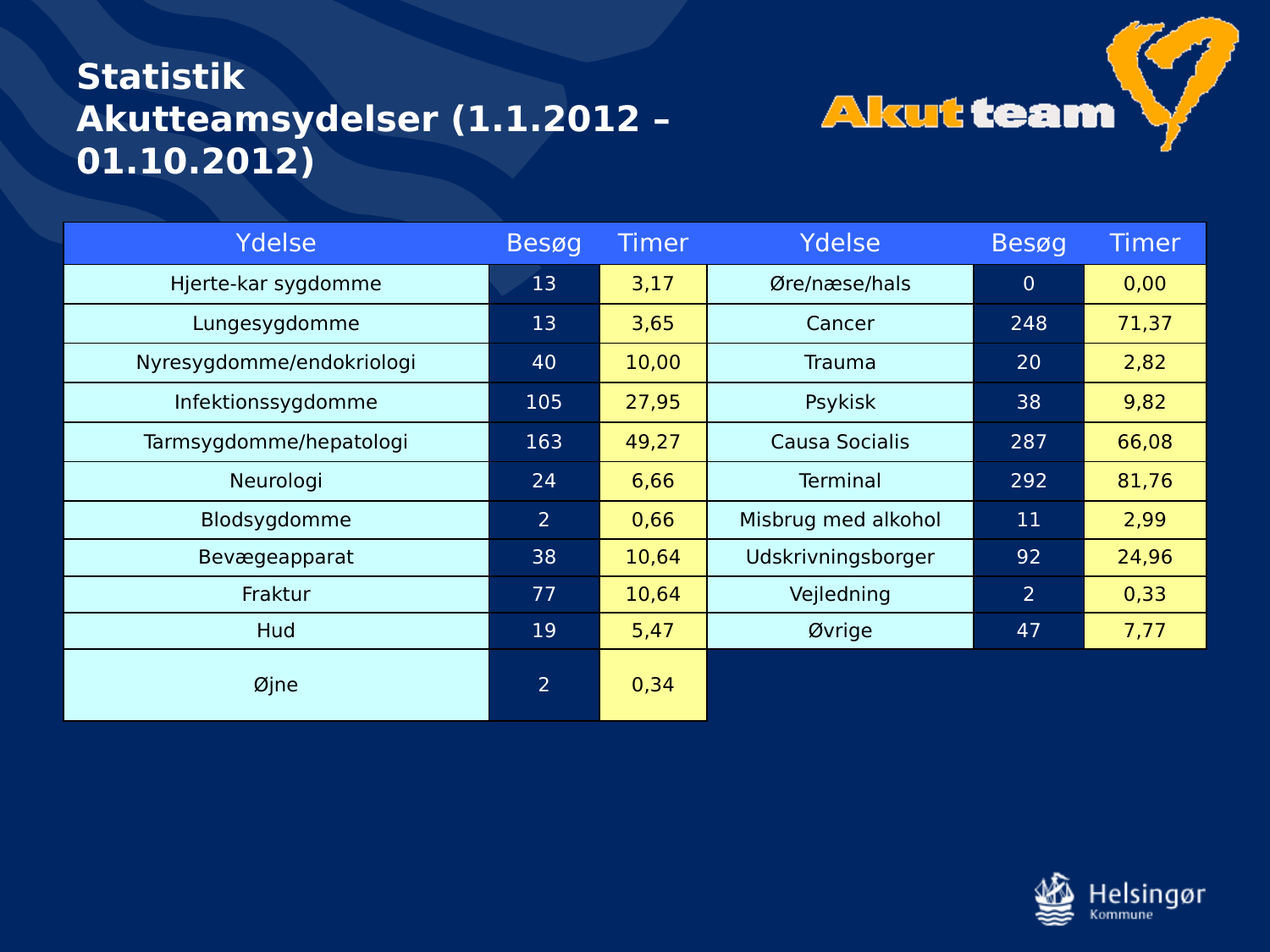

# Statistik Akutteamsydelser (1.1.2012 – 01.10.2012)
| Ydelse | Besøg | Timer | Ydelse | Besøg | Timer |
| --- | --- | --- | --- | --- | --- |
| Hjerte-kar sygdomme | 13 | 3,17 | Øre/næse/hals | 0 | 0,00 |
| Lungesygdomme | 13 | 3,65 | Cancer | 248 | 71,37 |
| Nyresygdomme/endokriologi | 40 | 10,00 | Trauma | 20 | 2,82 |
| Infektionssygdomme | 105 | 27,95 | Psykisk | 38 | 9,82 |
| Tarmsygdomme/hepatologi | 163 | 49,27 | Causa Socialis | 287 | 66,08 |
| Neurologi | 24 | 6,66 | Terminal | 292 | 81,76 |
| Blodsygdomme | 2 | 0,66 | Misbrug med alkohol | 11 | 2,99 |
| Bevægeapparat | 38 | 10,64 | Udskrivningsborger | 92 | 24,96 |
| Fraktur | 77 | 10,64 | Vejledning | 2 | 0,33 |
| Hud | 19 | 5,47 | Øvrige | 47 | 7,77 |
| Øjne | 2 | 0,34 |  |  |  |